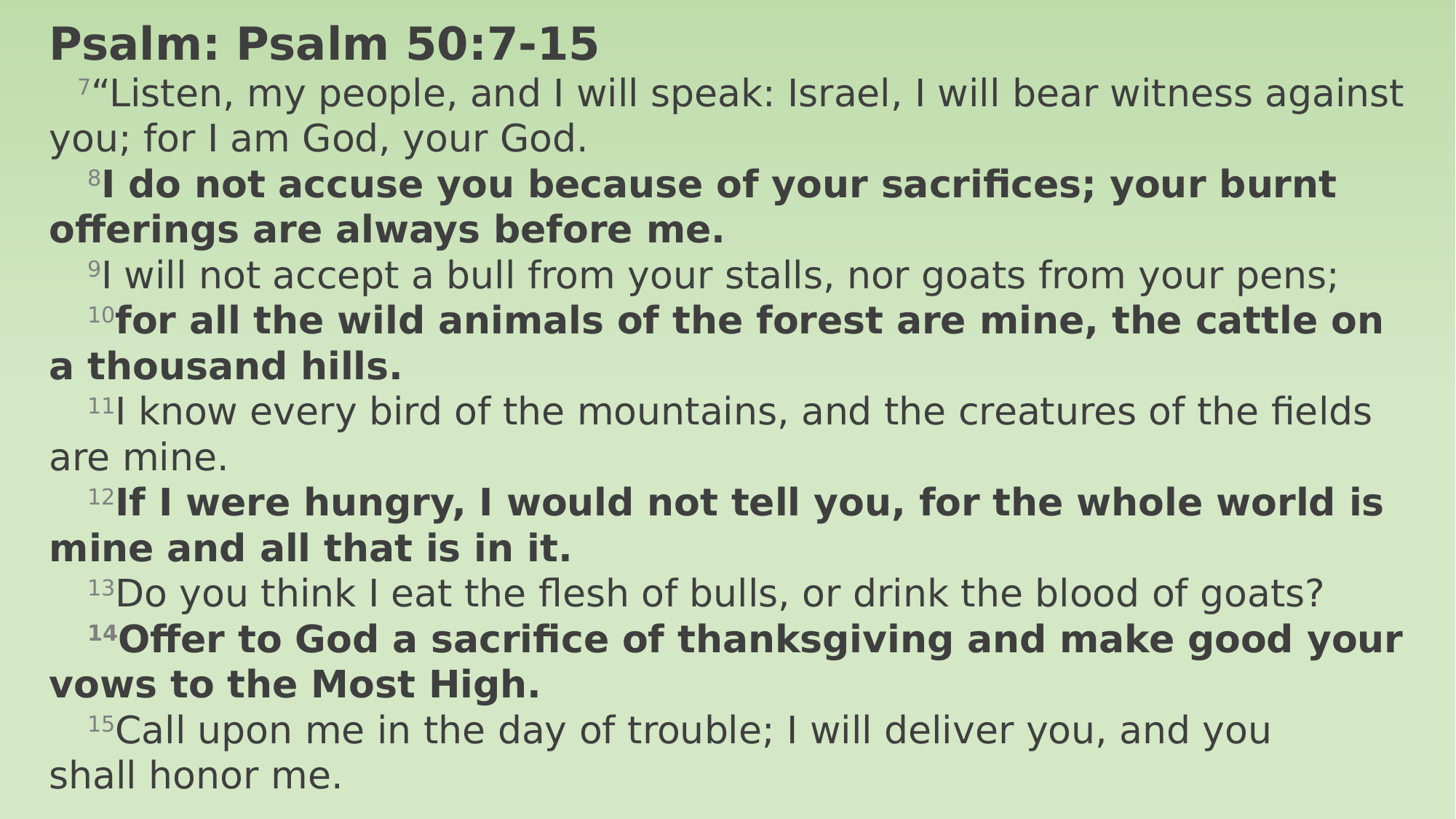

Psalm: Psalm 50:7-15
    7“Listen, my people, and I will speak: Israel, I will bear witness against you; for I am God, your God.
 8I do not accuse you because of your sacrifices; your burnt offerings are always before me.
 9I will not accept a bull from your stalls, nor goats from your pens;
 10for all the wild animals of the forest are mine, the cattle on a thousand hills. 
 11I know every bird of the mountains, and the creatures of the fields are mine.
 12If I were hungry, I would not tell you, for the whole world is mine and all that is in it.
 13Do you think I eat the flesh of bulls, or drink the blood of goats?
 14Offer to God a sacrifice of thanksgiving and make good your vows to the Most High.
 15Call upon me in the day of trouble; I will deliver you, and you shall honor me.